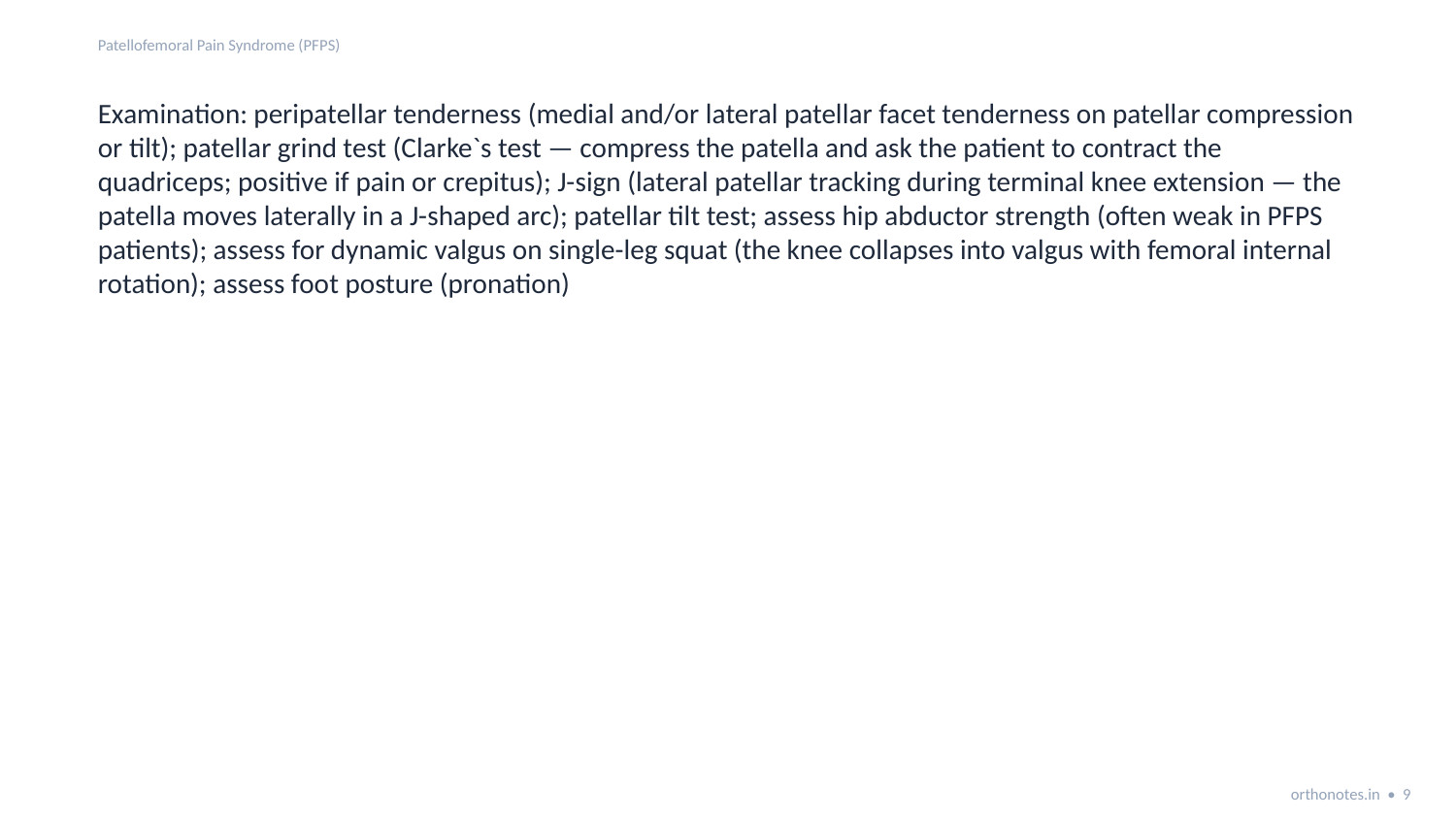

Patellofemoral Pain Syndrome (PFPS)
Examination: peripatellar tenderness (medial and/or lateral patellar facet tenderness on patellar compression or tilt); patellar grind test (Clarke`s test — compress the patella and ask the patient to contract the quadriceps; positive if pain or crepitus); J-sign (lateral patellar tracking during terminal knee extension — the patella moves laterally in a J-shaped arc); patellar tilt test; assess hip abductor strength (often weak in PFPS patients); assess for dynamic valgus on single-leg squat (the knee collapses into valgus with femoral internal rotation); assess foot posture (pronation)
orthonotes.in  •  9